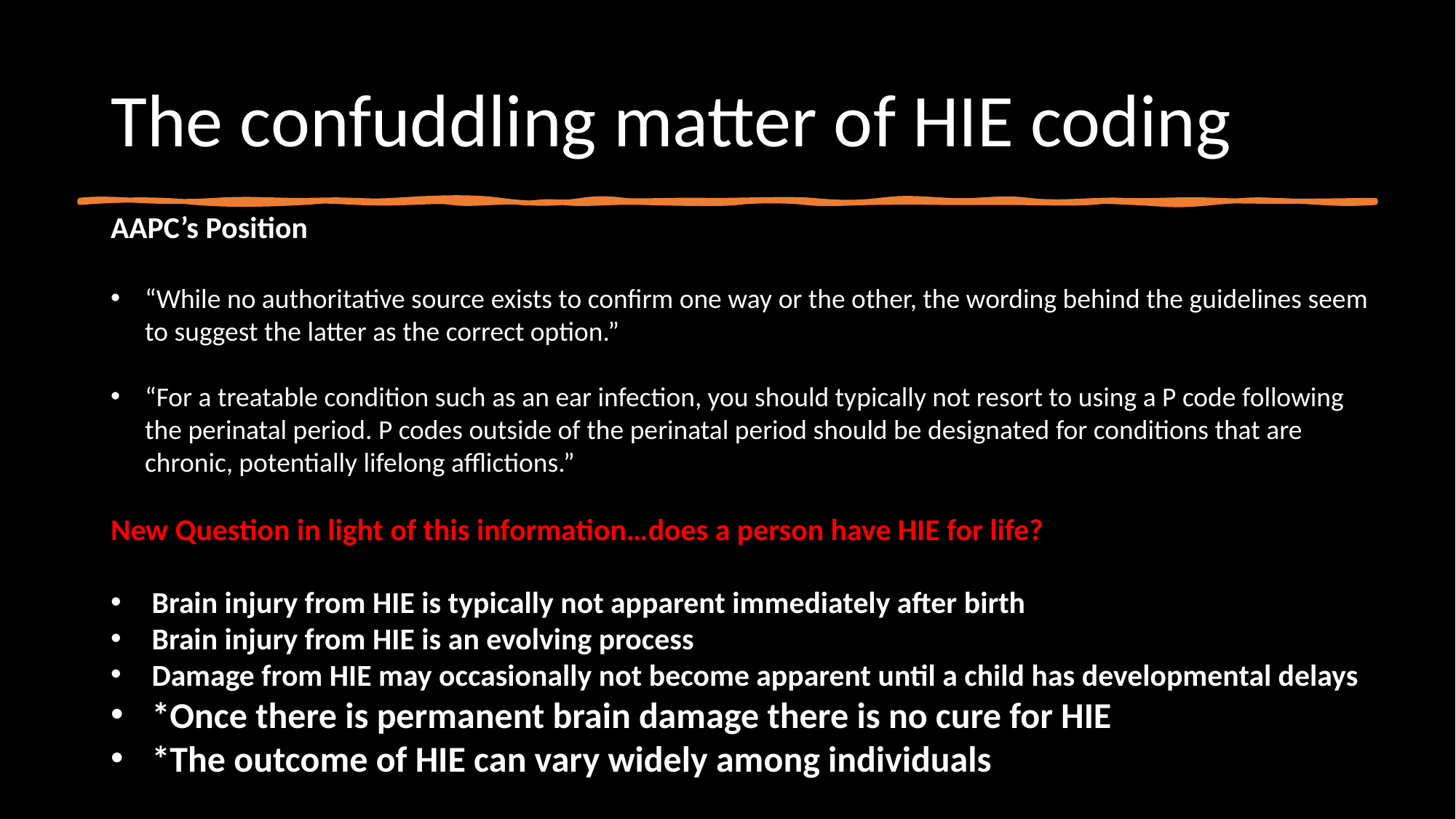

# The confuddling matter of HIE coding

AAPC’s Position

“While no authoritative source exists to confirm one way or the other, the wording behind the guidelines seem to suggest the latter as the correct option.”

“For a treatable condition such as an ear infection, you should typically not resort to using a P code following the perinatal period. P codes outside of the perinatal period should be designated for conditions that are chronic, potentially lifelong afflictions.”

New Question in light of this information…does a person have HIE for life?

Brain injury from HIE is typically not apparent immediately after birth
Brain injury from HIE is an evolving process
Damage from HIE may occasionally not become apparent until a child has developmental delays
*Once there is permanent brain damage there is no cure for HIE
*The outcome of HIE can vary widely among individuals